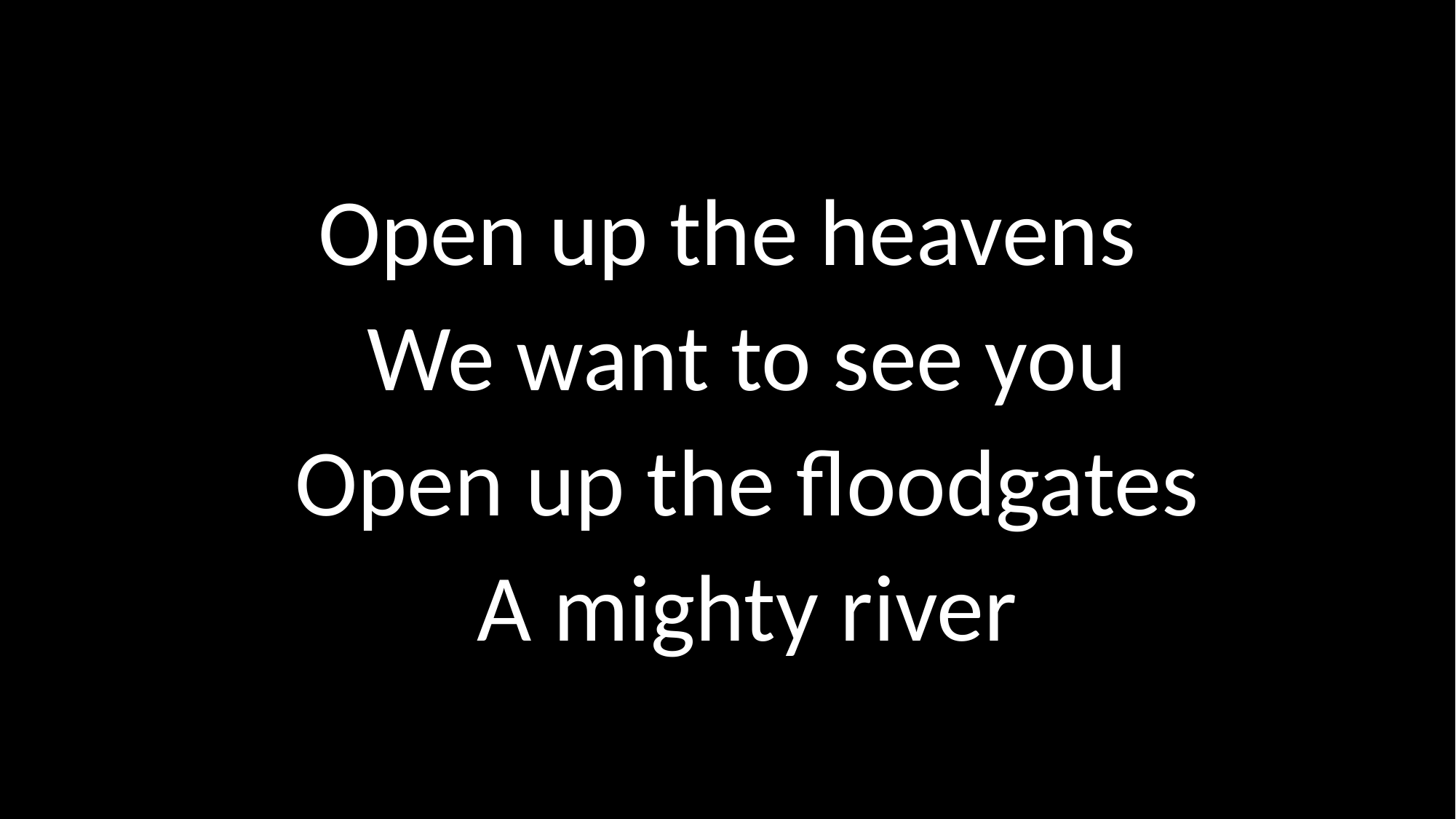

Open up the heavens
We want to see you
Open up the floodgates
A mighty river